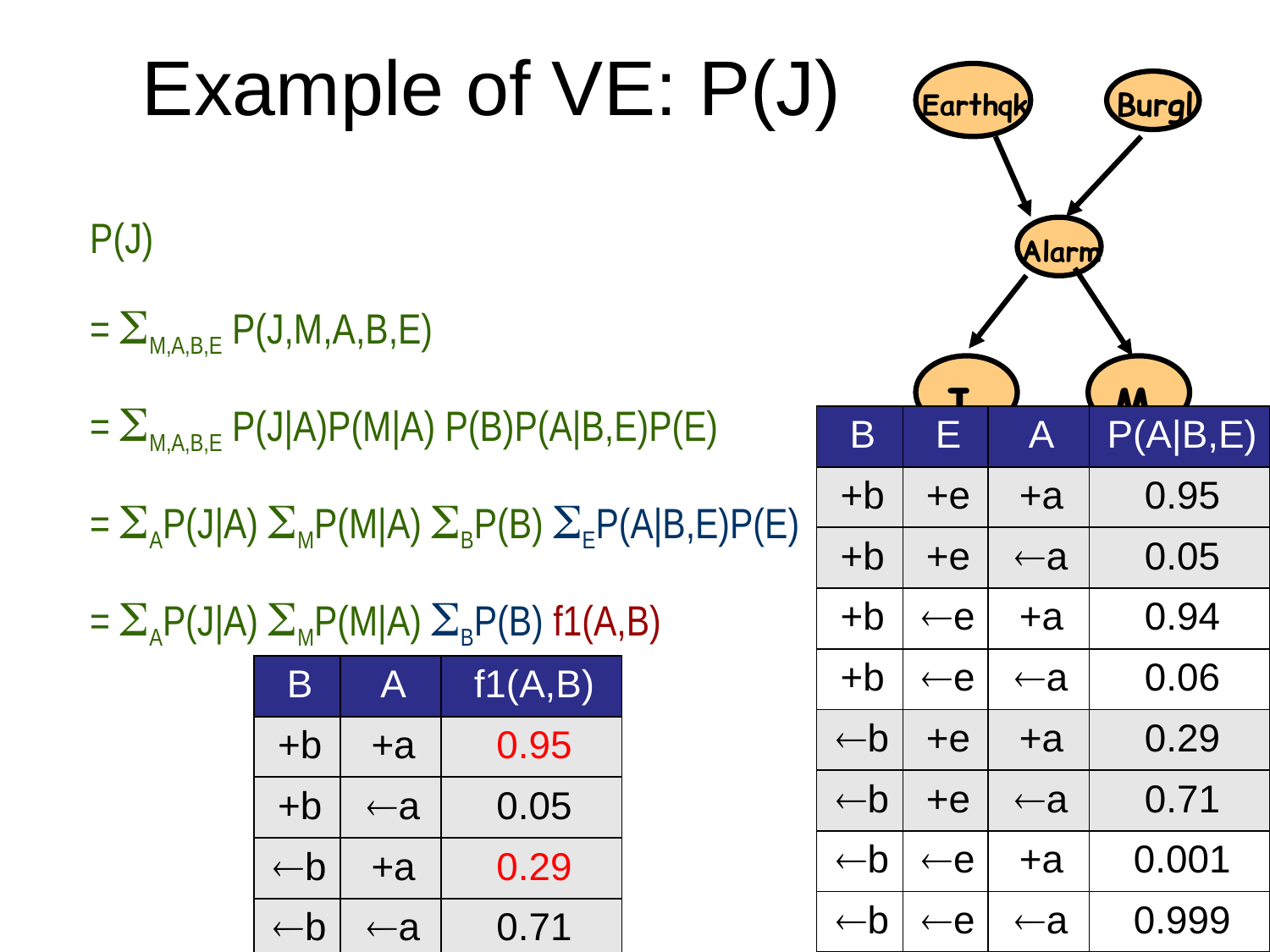

# Example of VE: P(J)

Earthqk

Burgl

Alarm

J

M
P(J)
= ΣM,A,B,E P(J,M,A,B,E)
= ΣM,A,B,E P(J|A)P(M|A) P(B)P(A|B,E)P(E)
= ΣAP(J|A) ΣMP(M|A) ΣBP(B) ΣEP(A|B,E)P(E)
= ΣAP(J|A) ΣMP(M|A) ΣBP(B) f1(A,B)

| B | E | A | P(A|B,E) |
| --- | --- | --- | --- |
| +b | +e | +a | 0.95 |
| +b | +e | ←a | 0.05 |
| +b | ←e | +a | 0.94 |
| +b | ←e | ←a | 0.06 |
| ←b | +e | +a | 0.29 |
| ←b | +e | ←a | 0.71 |
| ←b | ←e | +a | 0.001 |
| ←b | ←e | ←a | 0.999 |
| B | A | f1(A,B) |
| --- | --- | --- |
| +b | +a | 0.95 |
| +b | ←a | 0.05 |
| ←b | +a | 0.29 |
| ←b | ←a | 0.71 |
36